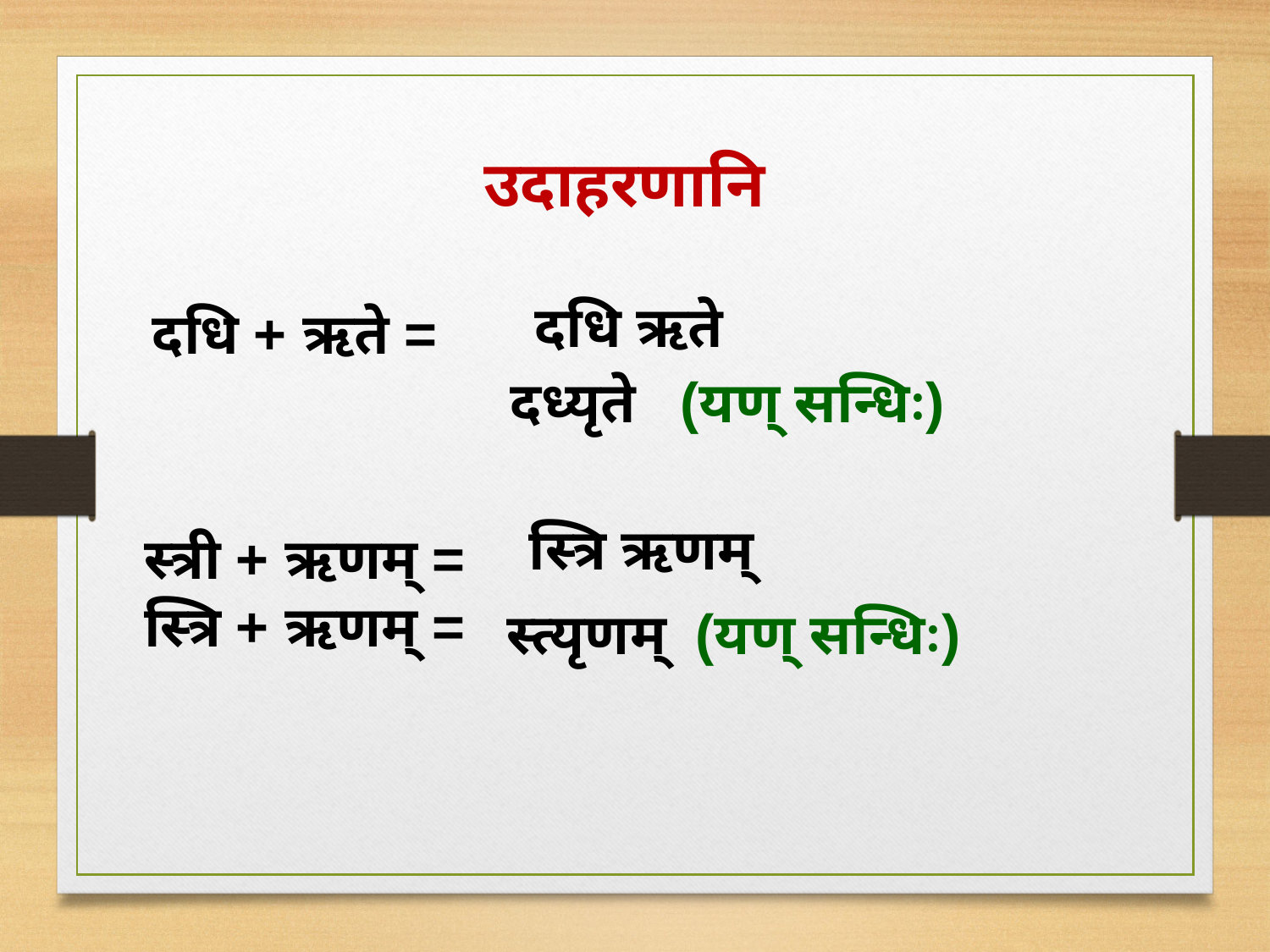

उदाहरणानि
दधि ऋते
दधि + ऋते =
दध्यृते   (यण् सन्धिः)
स्त्रि ऋणम्
स्त्री + ऋणम् =
स्त्रि + ऋणम् =
स्त्यृणम्  (यण् सन्धिः)